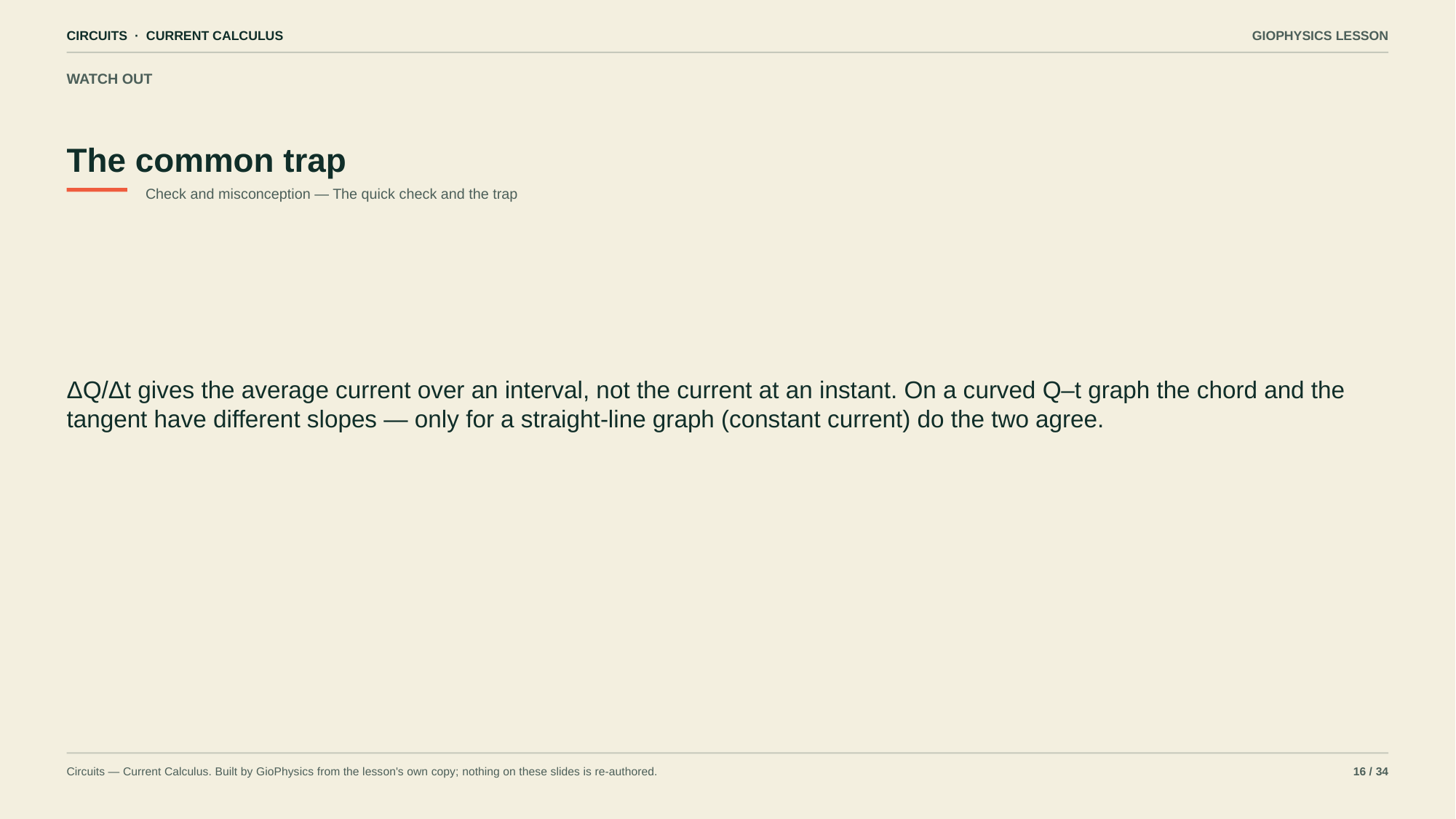

CIRCUITS  ·  CURRENT CALCULUS
GIOPHYSICS LESSON

WATCH OUT
The common trap
Check and misconception — The quick check and the trap

ΔQ/Δt gives the average current over an interval, not the current at an instant. On a curved Q–t graph the chord and the tangent have different slopes — only for a straight-line graph (constant current) do the two agree.

Circuits — Current Calculus. Built by GioPhysics from the lesson's own copy; nothing on these slides is re-authored.
16 / 34